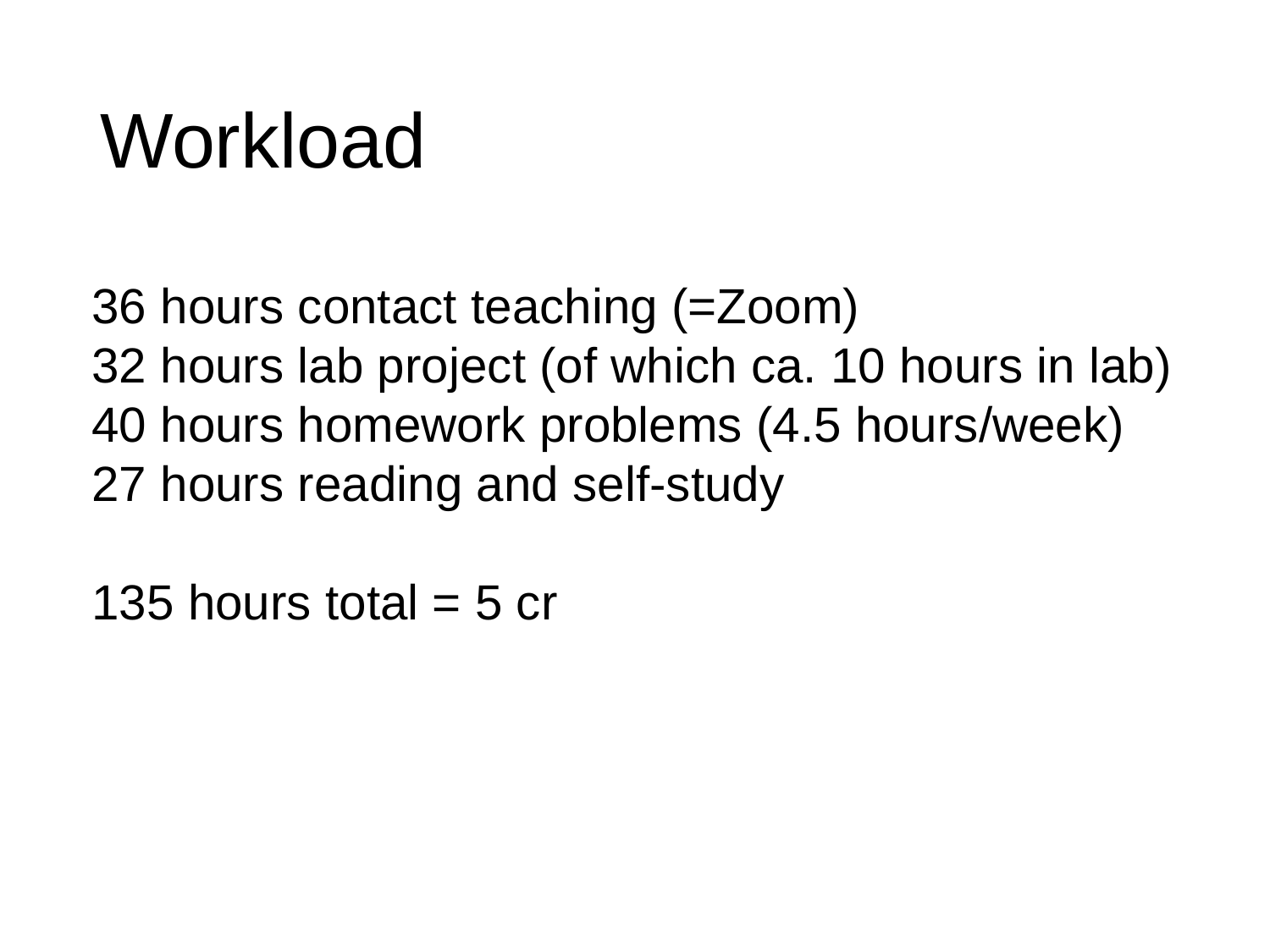

# Workload
36 hours contact teaching (=Zoom)
32 hours lab project (of which ca. 10 hours in lab)
40 hours homework problems (4.5 hours/week)
27 hours reading and self-study

135 hours total = 5 cr